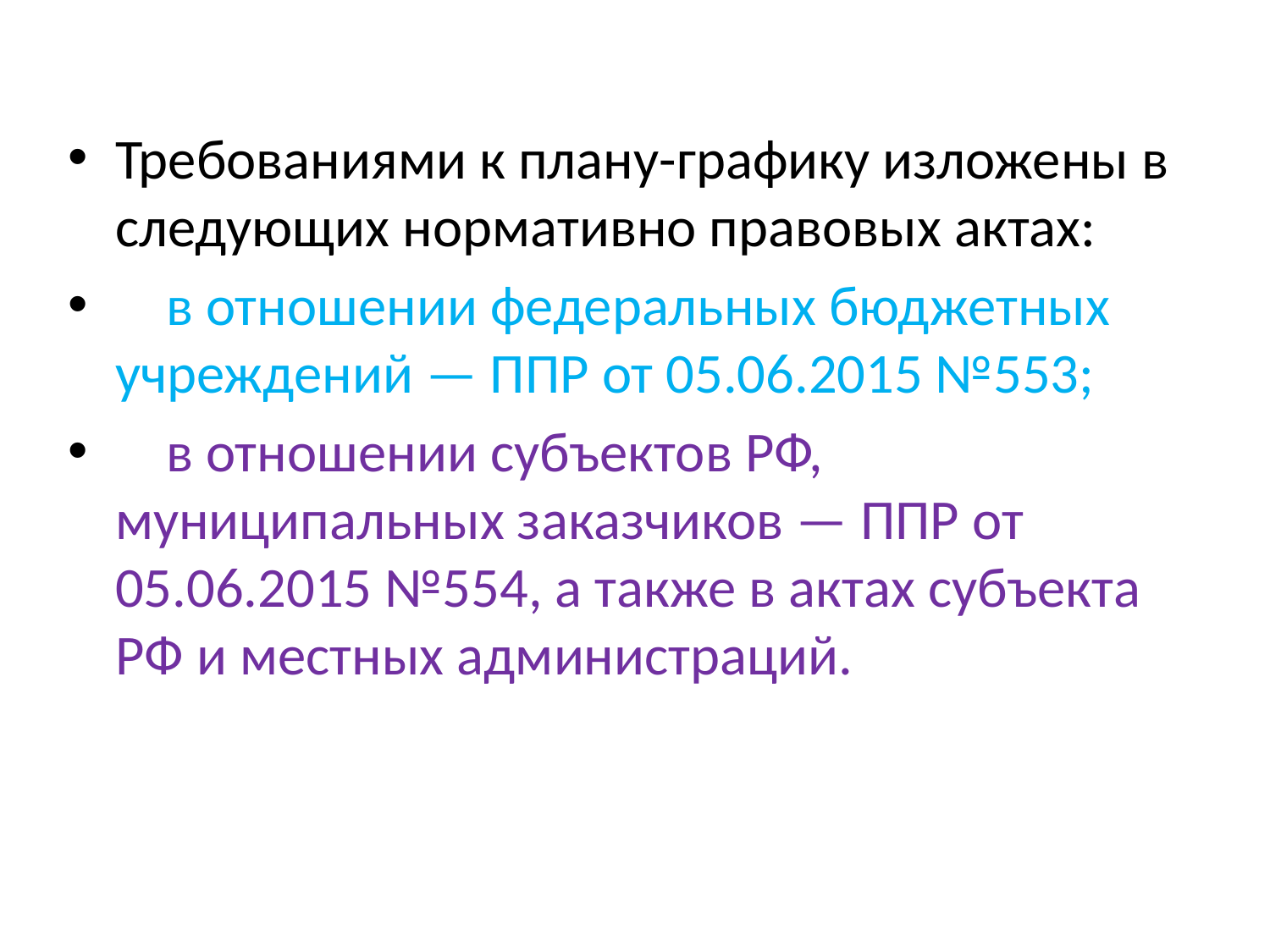

Требованиями к плану-графику изложены в следующих нормативно правовых актах:
    в отношении федеральных бюджетных учреждений — ППР от 05.06.2015 №553;
    в отношении субъектов РФ, муниципальных заказчиков — ППР от 05.06.2015 №554, а также в актах субъекта РФ и местных администраций.